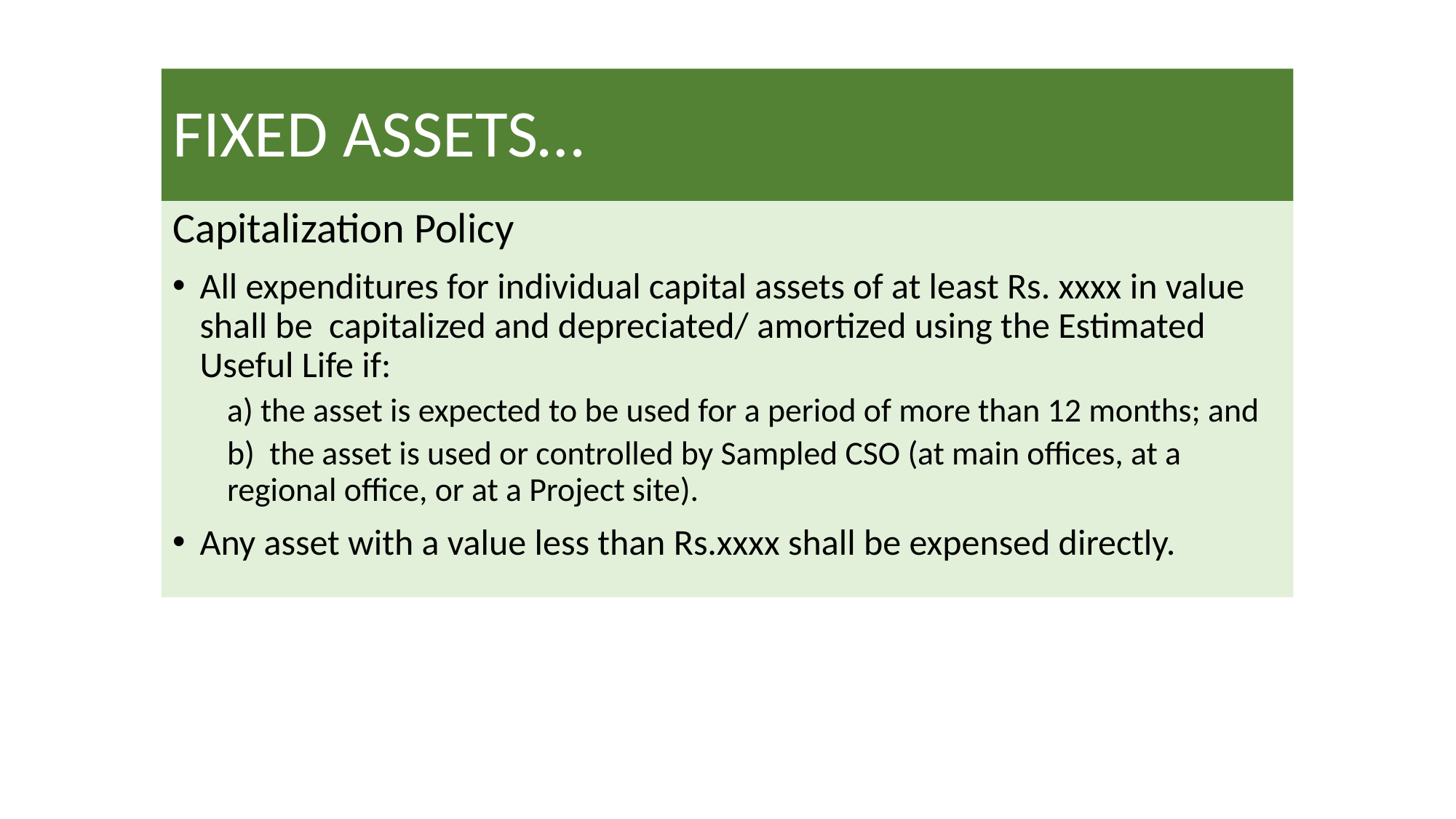

# FIXED ASSETS…
Capitalization Policy
All expenditures for individual capital assets of at least Rs. xxxx in value shall be  capitalized and depreciated/ amortized using the Estimated Useful Life if:
a) the asset is expected to be used for a period of more than 12 months; and
b)  the asset is used or controlled by Sampled CSO (at main offices, at a regional office, or at a Project site).
Any asset with a value less than Rs.xxxx shall be expensed directly.